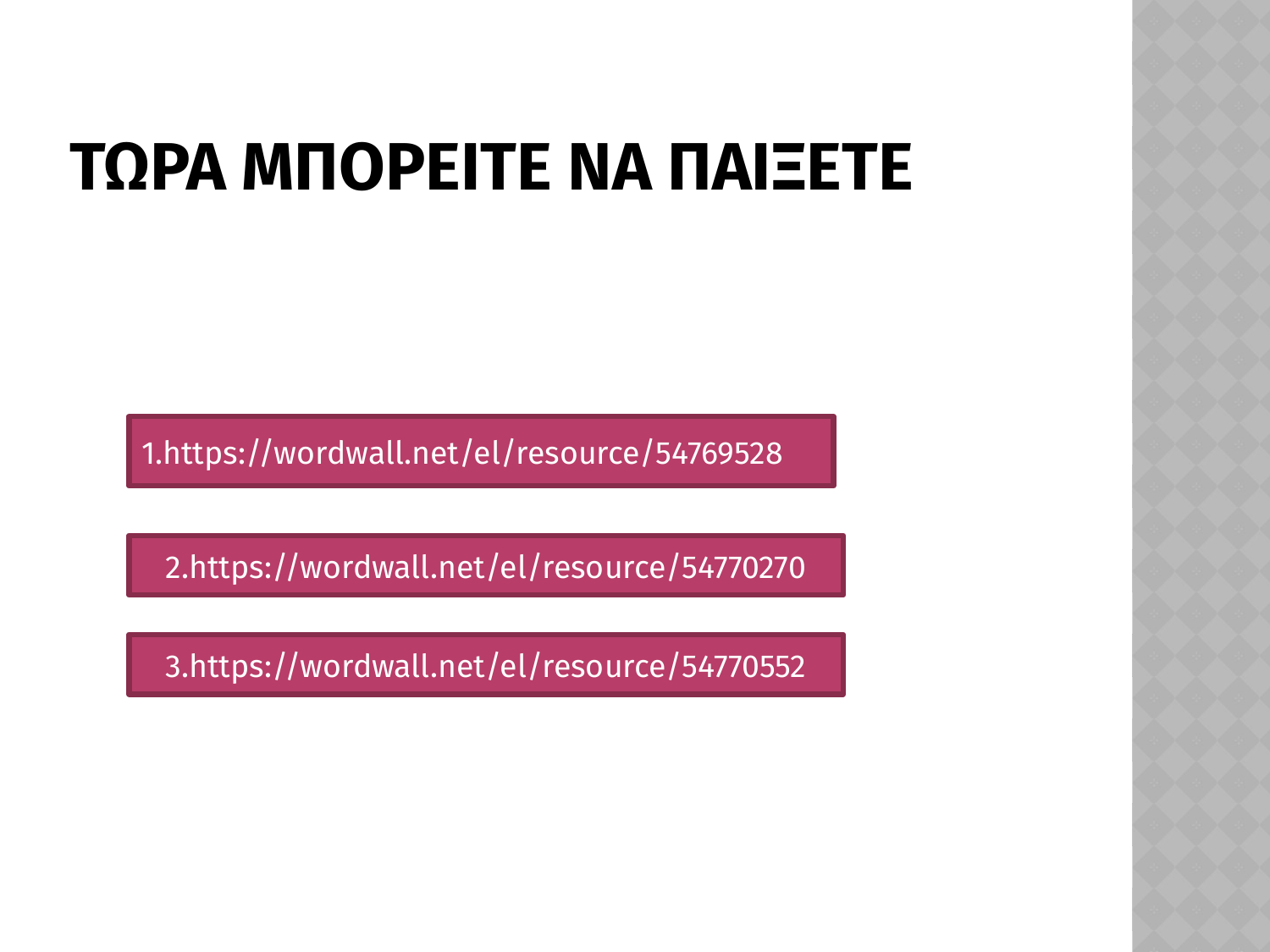

# Τωρα μπορειτε να παιξετε
1.https://wordwall.net/el/resource/54769528
2.https://wordwall.net/el/resource/54770270
3.https://wordwall.net/el/resource/54770552